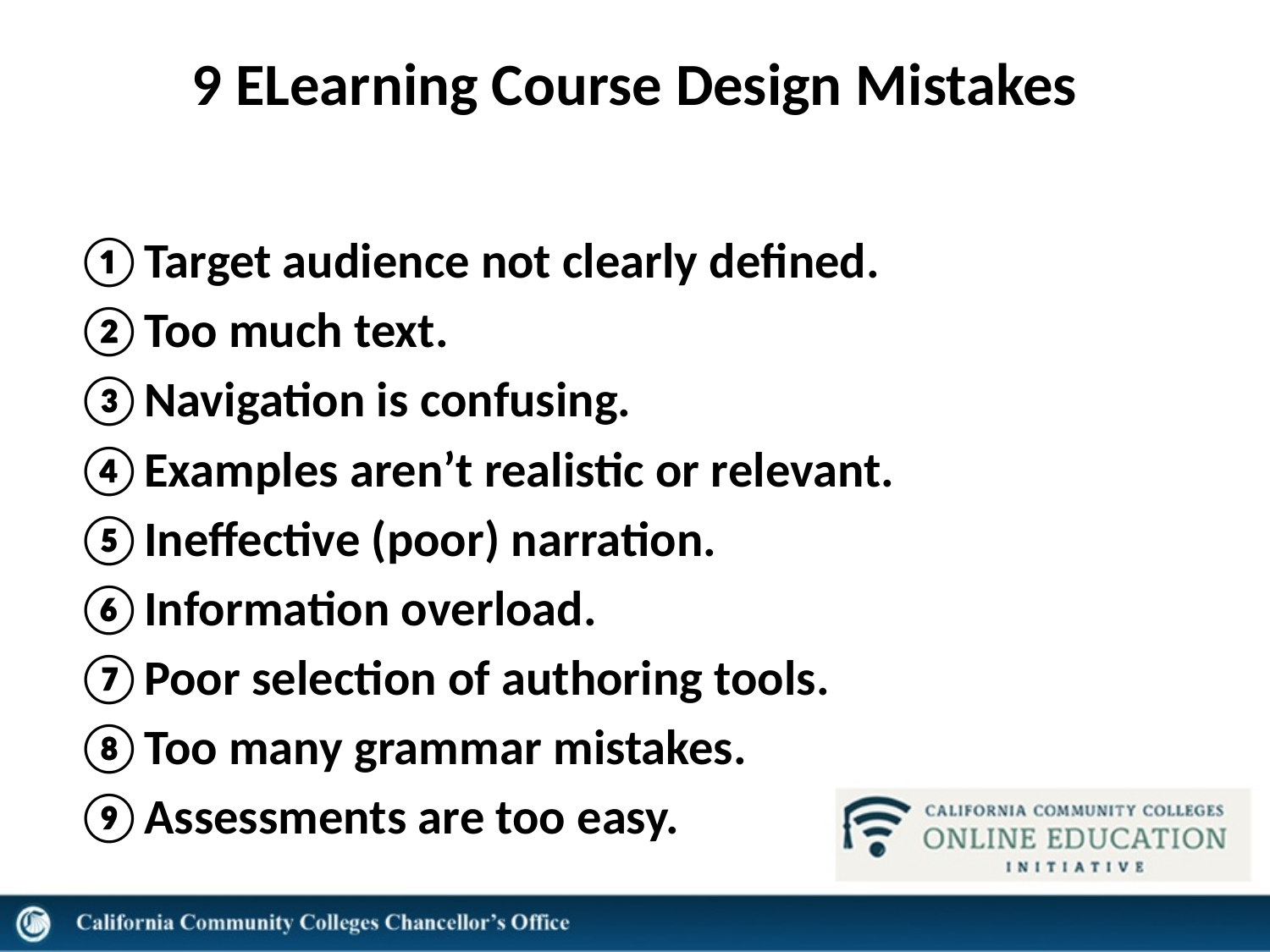

# 9 ELearning Course Design Mistakes
Target audience not clearly defined.
Too much text.
Navigation is confusing.
Examples aren’t realistic or relevant.
Ineffective (poor) narration.
Information overload.
Poor selection of authoring tools.
Too many grammar mistakes.
Assessments are too easy.